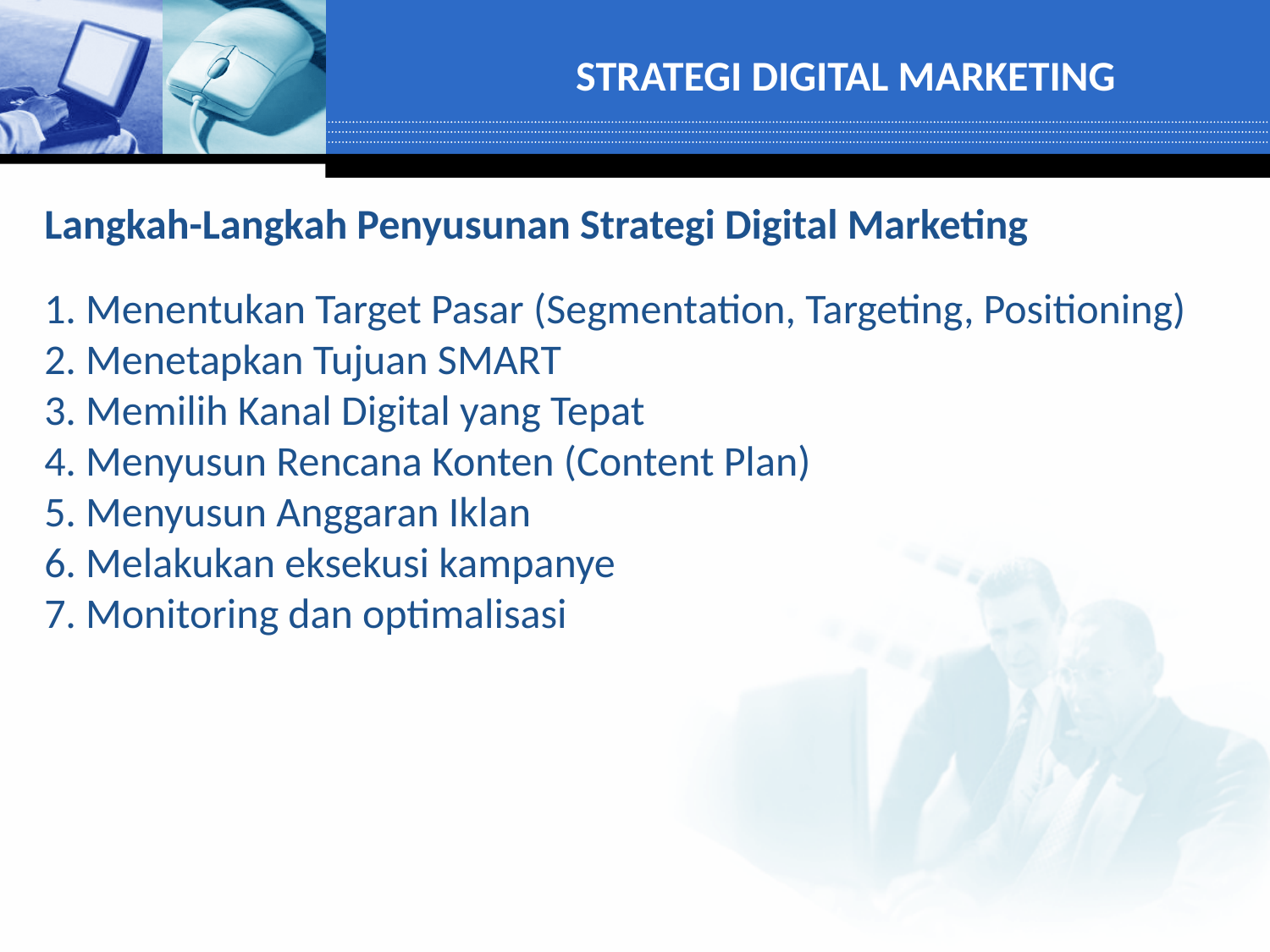

STRATEGI DIGITAL MARKETING
Langkah-Langkah Penyusunan Strategi Digital Marketing
1. Menentukan Target Pasar (Segmentation, Targeting, Positioning)
2. Menetapkan Tujuan SMART
3. Memilih Kanal Digital yang Tepat
4. Menyusun Rencana Konten (Content Plan)
5. Menyusun Anggaran Iklan
6. Melakukan eksekusi kampanye
7. Monitoring dan optimalisasi